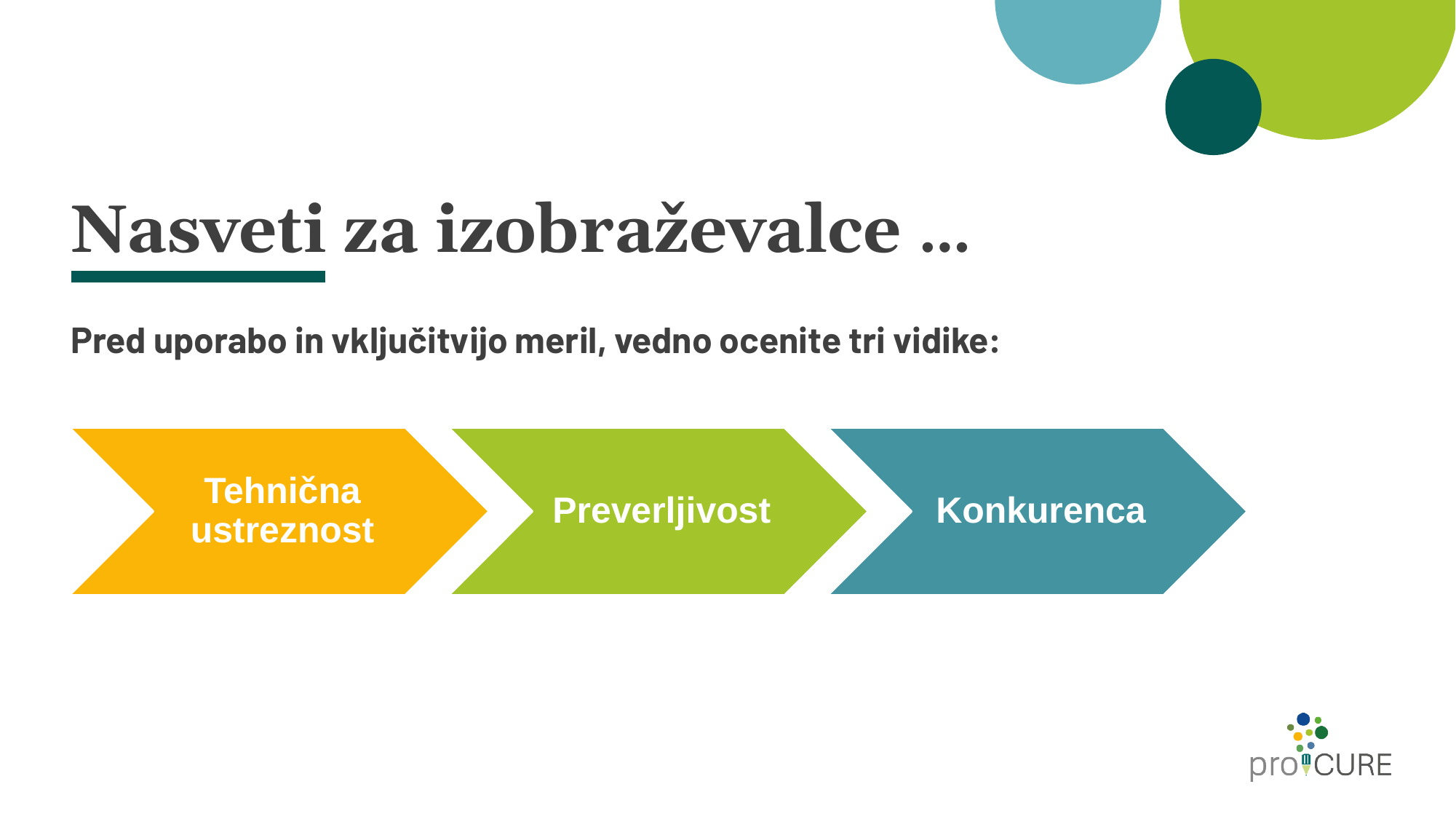

# Nasveti za izobraževalce …
Pred uporabo in vključitvijo meril, vedno ocenite tri vidike:

Tehnična ustreznost

Preverljivost

Konkurenca